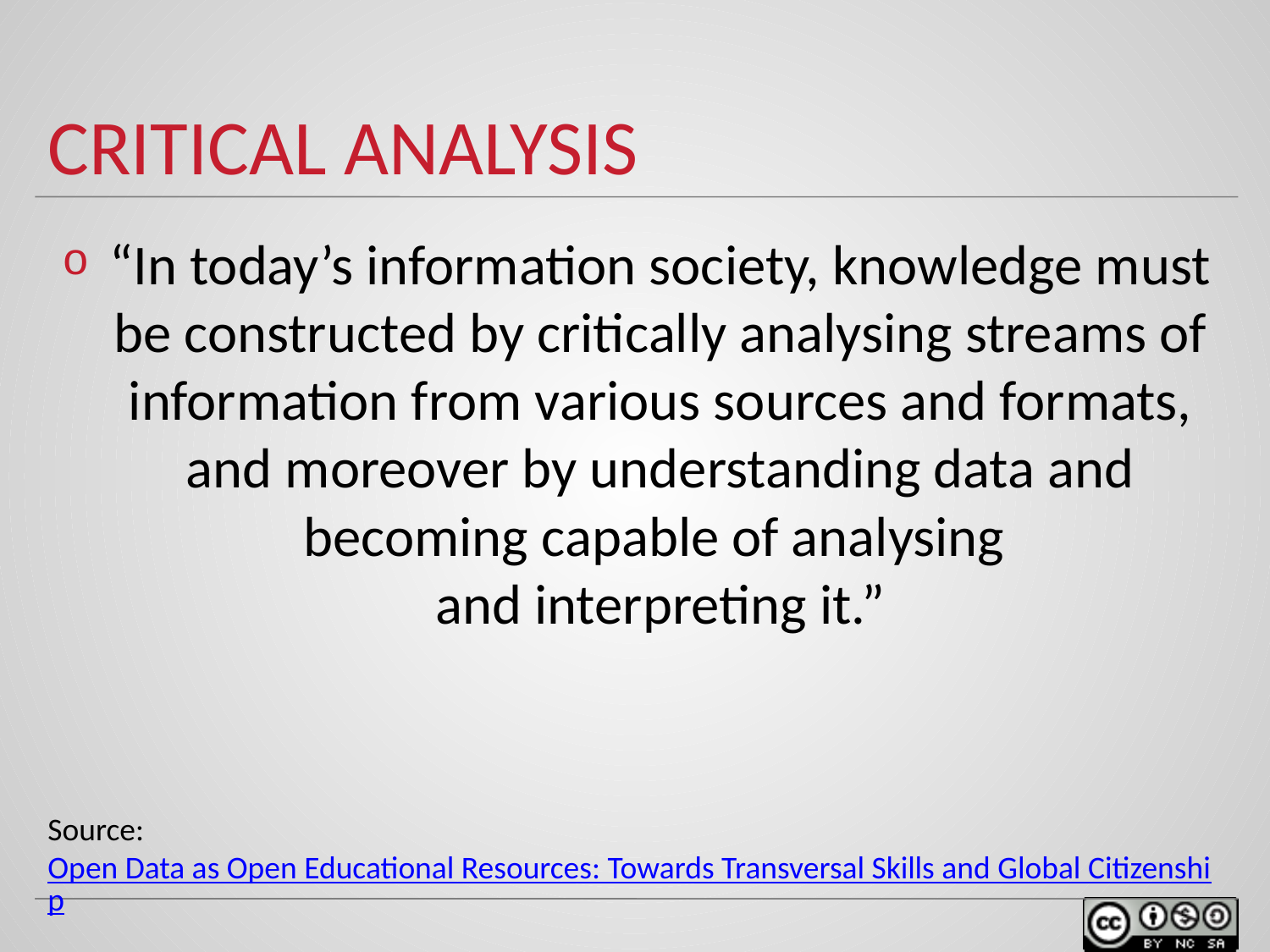

# CRITICAL ANALYSIS
“In today’s information society, knowledge must be constructed by critically analysing streams of information from various sources and formats, and moreover by understanding data and becoming capable of analysing
and interpreting it.”

Source: Open Data as Open Educational Resources: Towards Transversal Skills and Global Citizenship